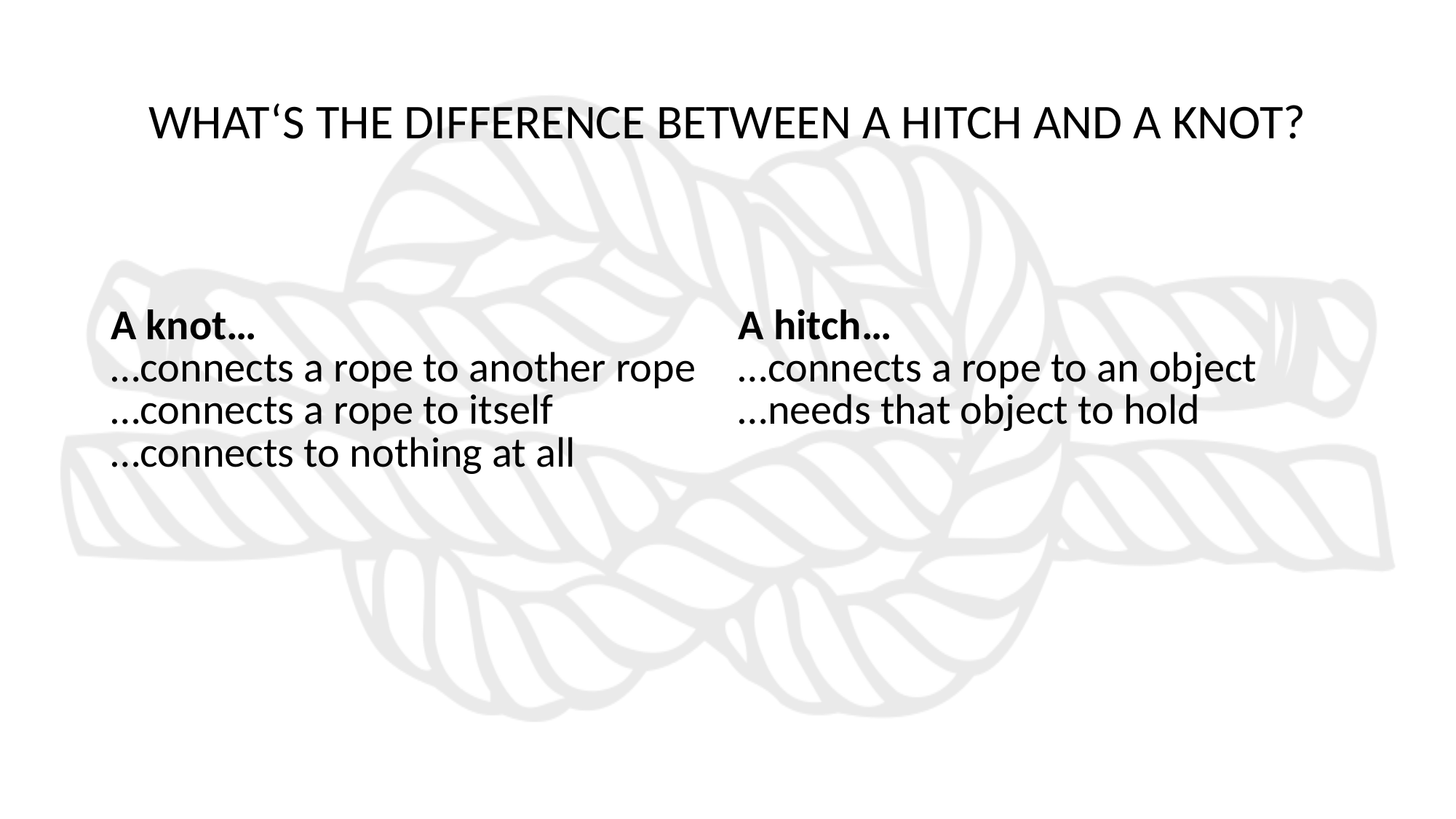

# WHAT‘S THE DIFFERENCE BETWEEN A HITCH AND A KNOT?
| A knot… …connects a rope to another rope …connects a rope to itself …connects to nothing at all | A hitch… …connects a rope to an object …needs that object to hold |
| --- | --- |